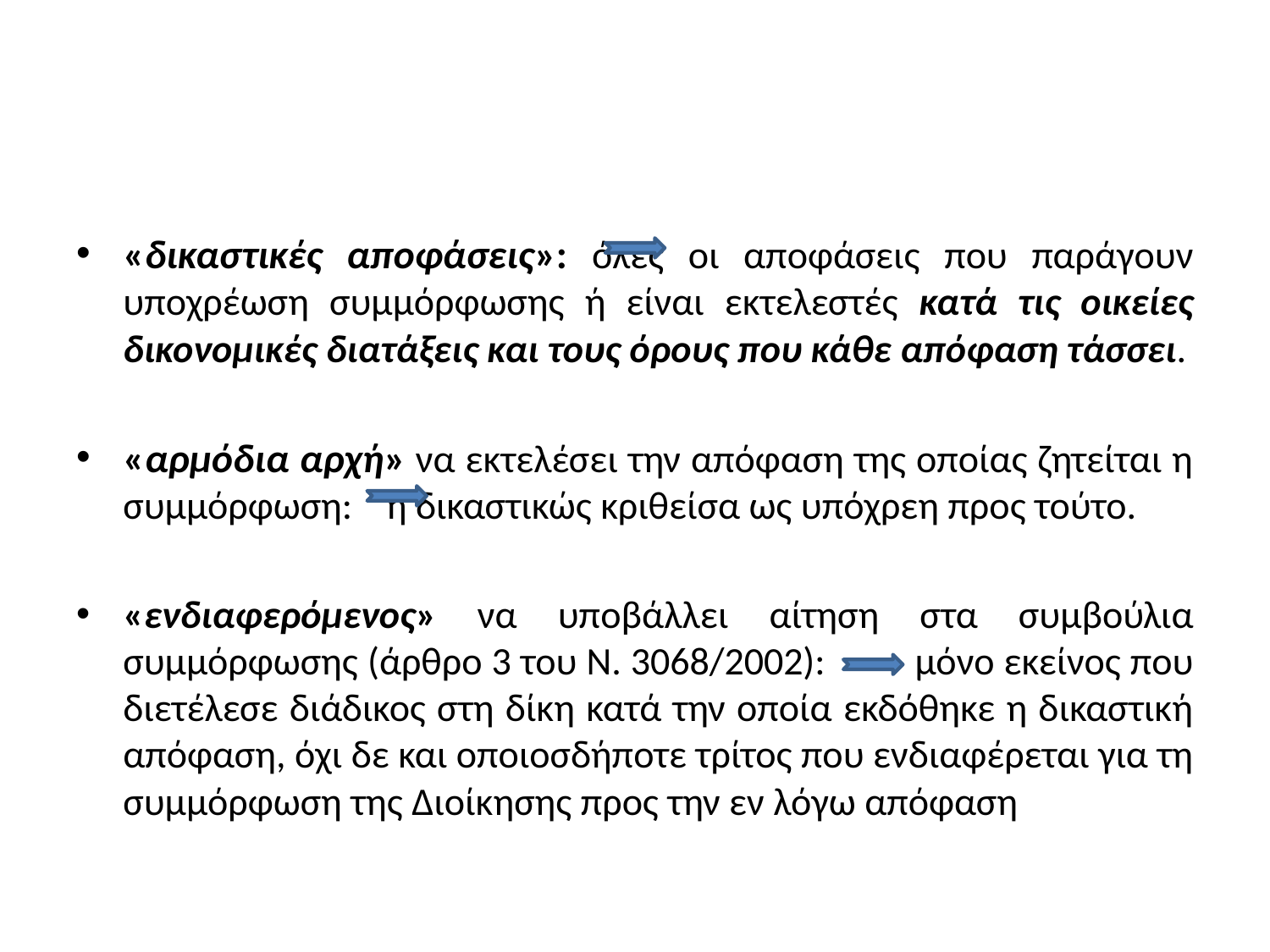

#
«δικαστικές αποφάσεις»: 		όλες οι αποφάσεις που παράγουν υποχρέωση συμμόρφωσης ή είναι εκτελεστές κατά τις οικείες δικονομικές διατάξεις και τους όρους που κάθε απόφαση τάσσει.

«αρμόδια αρχή» να εκτελέσει την απόφαση της οποίας ζητείται η συμμόρφωση: 	η δικαστικώς κριθείσα ως υπόχρεη προς τούτο.

«ενδιαφερόμενος» να υποβάλλει αίτηση στα συμβούλια συμμόρφωσης (άρθρο 3 του Ν. 3068/2002): 		μόνο εκείνος που διετέλεσε διάδικος στη δίκη κατά την οποία εκδόθηκε η δικαστική απόφαση, όχι δε και οποιοσδήποτε τρίτος που ενδιαφέρεται για τη συμμόρφωση της Διοίκησης προς την εν λόγω απόφαση